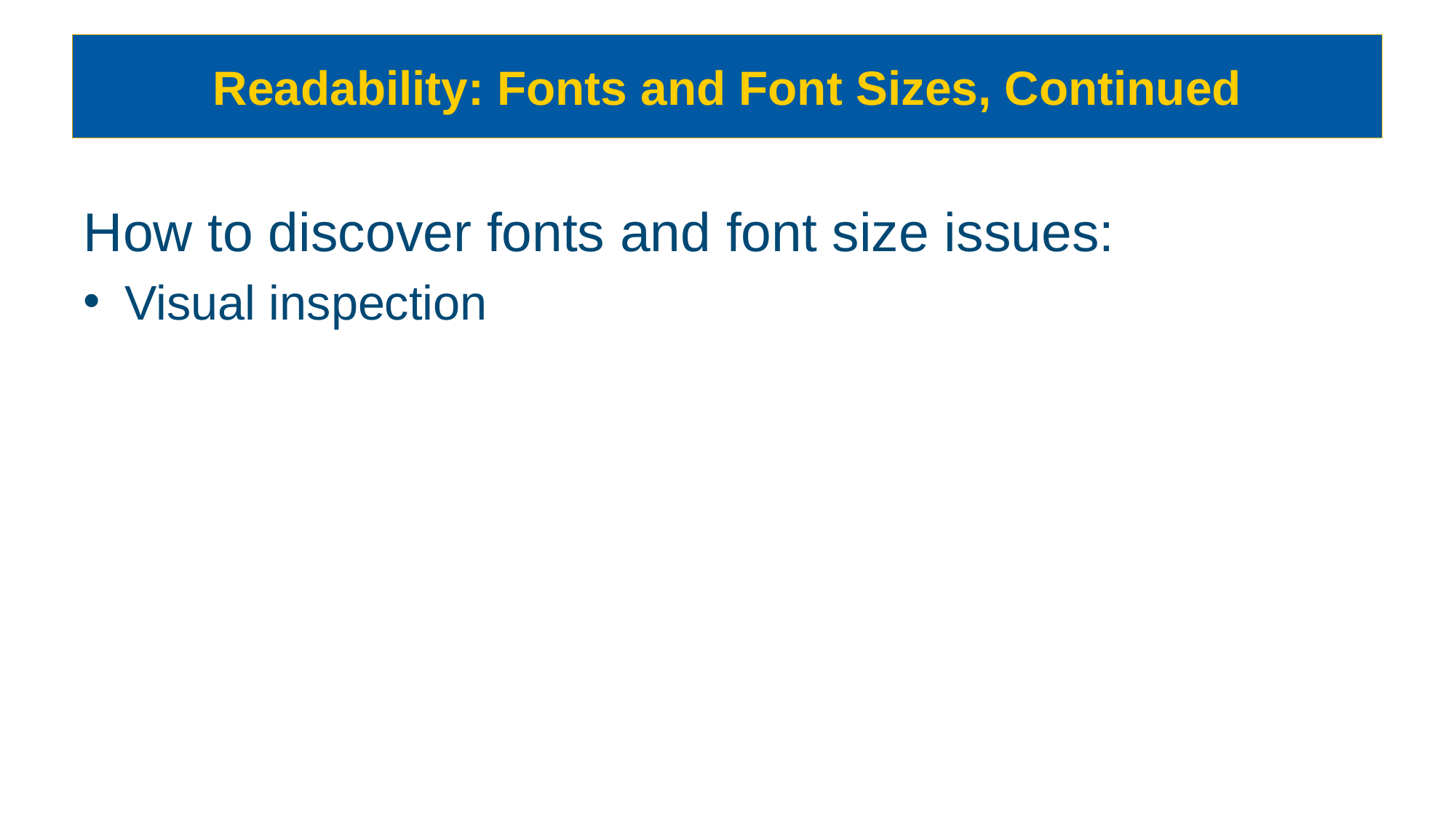

# Readability: Fonts and Font Sizes, Continued
How to discover fonts and font size issues:
Visual inspection